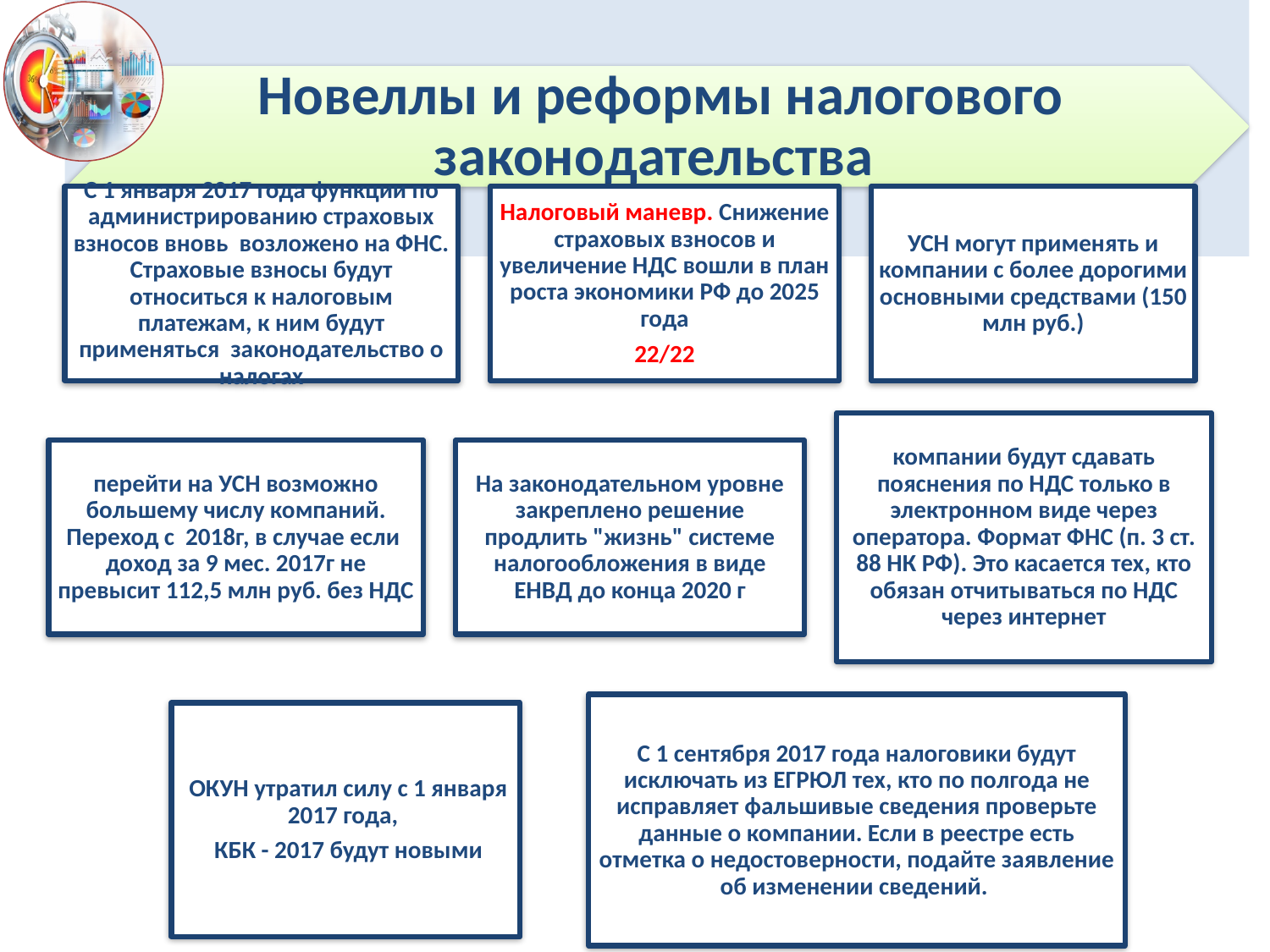

Новеллы и реформы налогового законодательства

С 1 января 2017 года функции по администрированию страховых взносов вновь  возложено на ФНС. Страховые взносы будут относиться к налоговым платежам, к ним будут применяться  законодательство о налогах
Налоговый маневр. Снижение страховых взносов и увеличение НДС вошли в план роста экономики РФ до 2025 года
22/22
УСН могут применять и компании с более дорогими основными средствами (150 млн руб.)
перейти на УСН возможно большему числу компаний. Переход с  2018г, в случае если  доход за 9 мес. 2017г не превысит 112,5 млн руб. без НДС
На законодательном уровне закреплено решение продлить "жизнь" системе налогообложения в виде ЕНВД до конца 2020 г
компании будут сдавать пояснения по НДС только в электронном виде через оператора. Формат ФНС (п. 3 ст. 88 НК РФ). Это касается тех, кто обязан отчитываться по НДС через интернет
 ОКУН утратил силу с 1 января 2017 года,
 КБК - 2017 будут новыми
С 1 сентября 2017 года налоговики будут исключать из ЕГРЮЛ тех, кто по полгода не исправляет фальшивые сведения проверьте данные о компании. Если в реестре есть отметка о недостоверности, подайте заявление об изменении сведений.